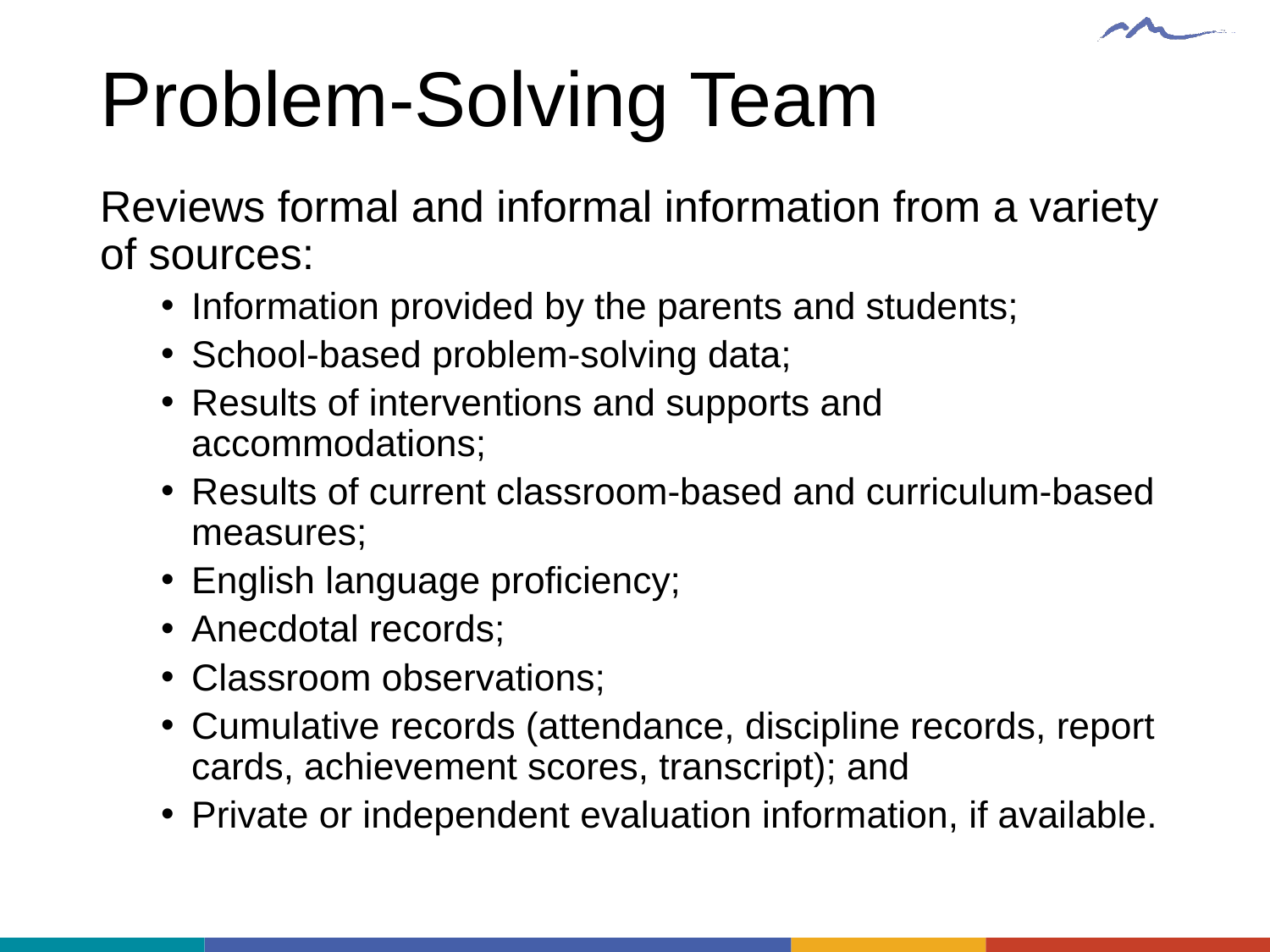

# Problem-Solving Team
Reviews formal and informal information from a variety of sources:
Information provided by the parents and students;
School-based problem-solving data;
Results of interventions and supports and accommodations;
Results of current classroom-based and curriculum-based measures;
English language proficiency;
Anecdotal records;
Classroom observations;
Cumulative records (attendance, discipline records, report cards, achievement scores, transcript); and
Private or independent evaluation information, if available.